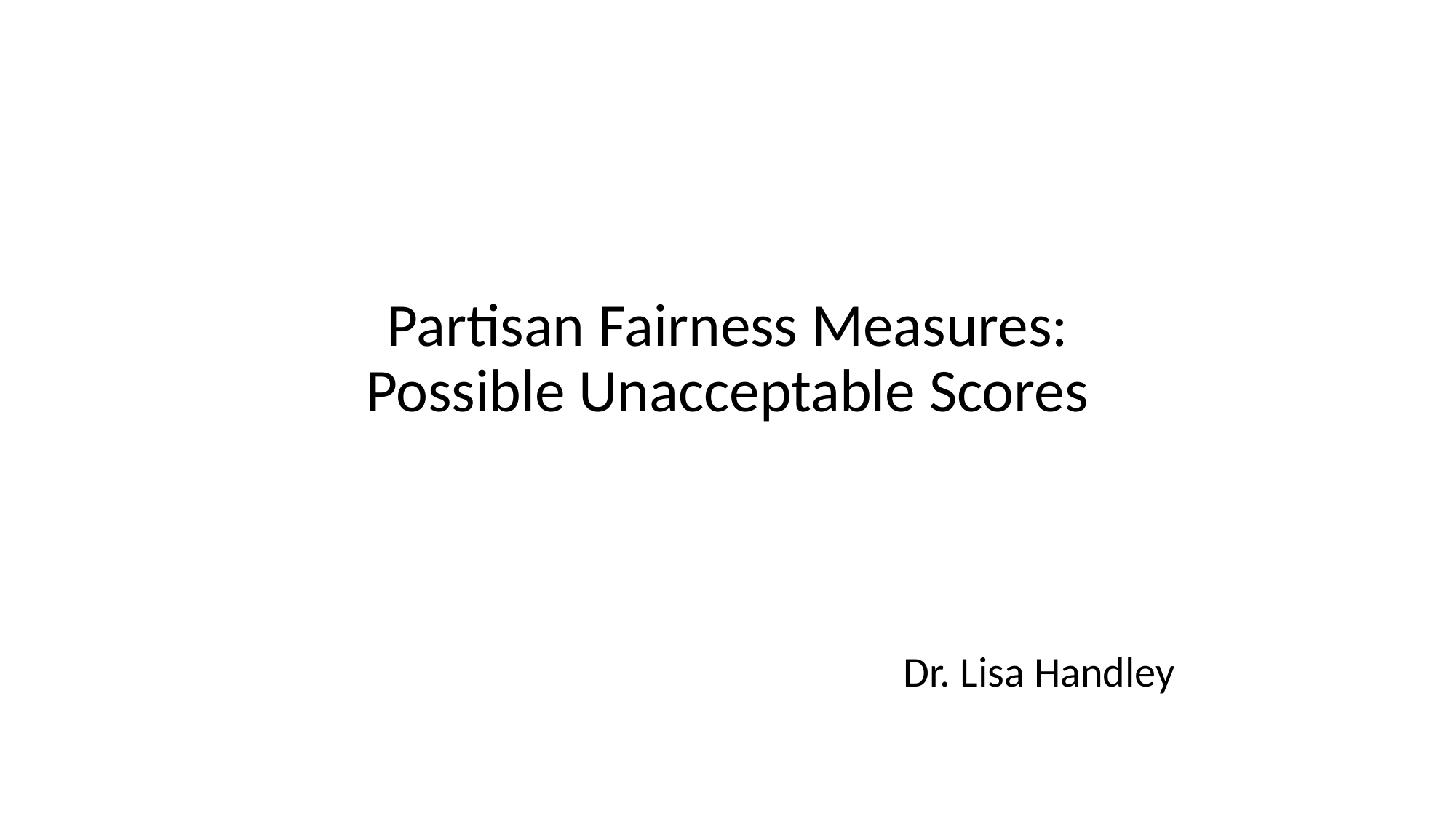

# Partisan Fairness Measures: Possible Unacceptable Scores
Dr. Lisa Handley